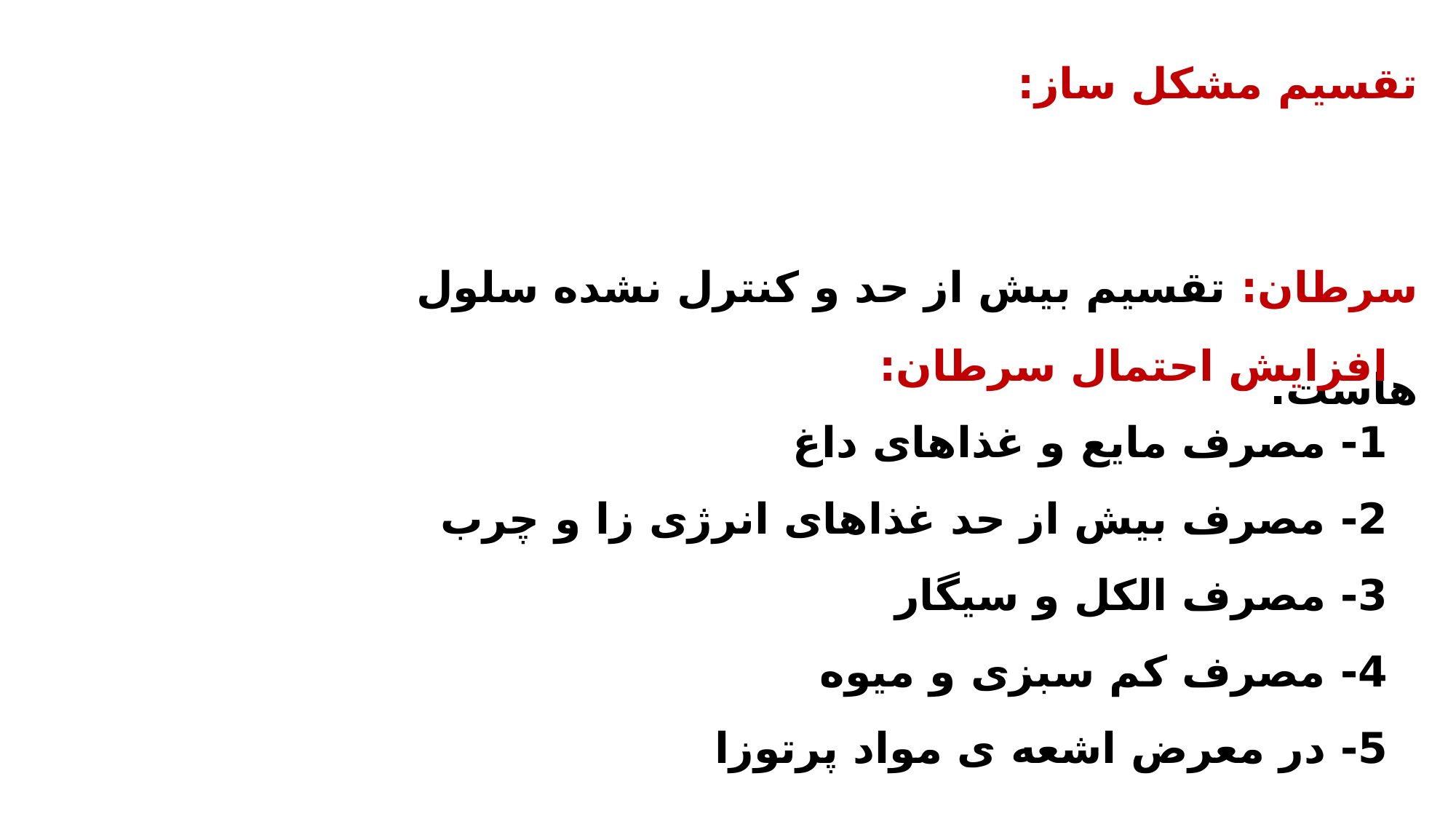

تقسیم مشکل ساز:

سرطان: تقسیم بیش از حد و کنترل نشده سلول هاست.
افزایش احتمال سرطان:
1- مصرف مایع و غذاهای داغ
2- مصرف بیش از حد غذاهای انرژی زا و چرب
3- مصرف الکل و سیگار
4- مصرف کم سبزی و میوه
5- در معرض اشعه ی مواد پرتوزا